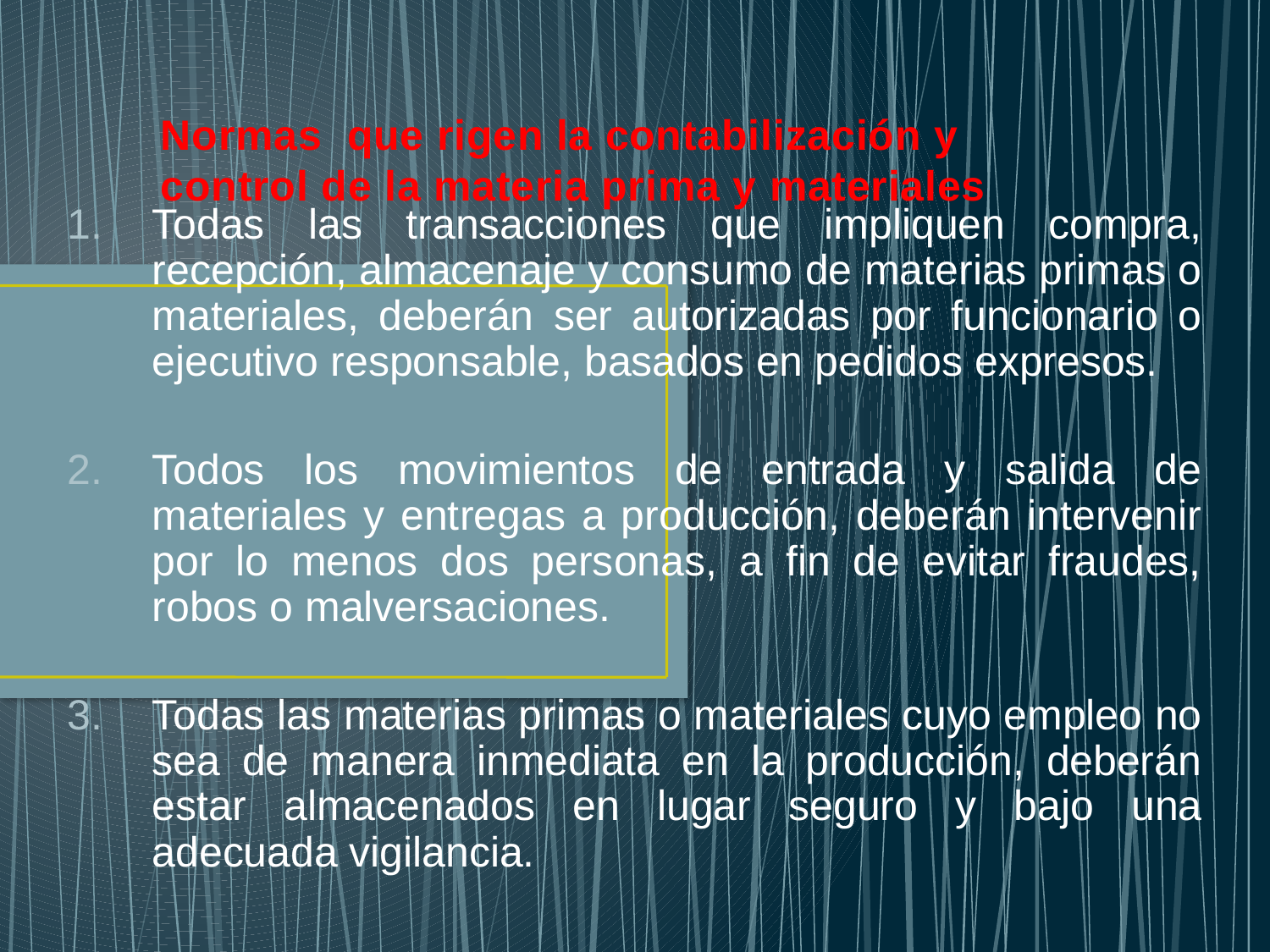

# Normas  que rigen la contabilización y control de la materia prima y materiales
Todas las transacciones que impliquen compra, recepción, almacenaje y consumo de materias primas o materiales, deberán ser autorizadas por funcionario o ejecutivo responsable, basados en pedidos expresos.

Todos los movimientos de entrada y salida de materiales y entregas a producción, deberán intervenir por lo menos dos personas, a fin de evitar fraudes, robos o malversaciones.

Todas las materias primas o materiales cuyo empleo no sea de manera inmediata en la producción, deberán estar almacenados en lugar seguro y bajo una adecuada vigilancia.